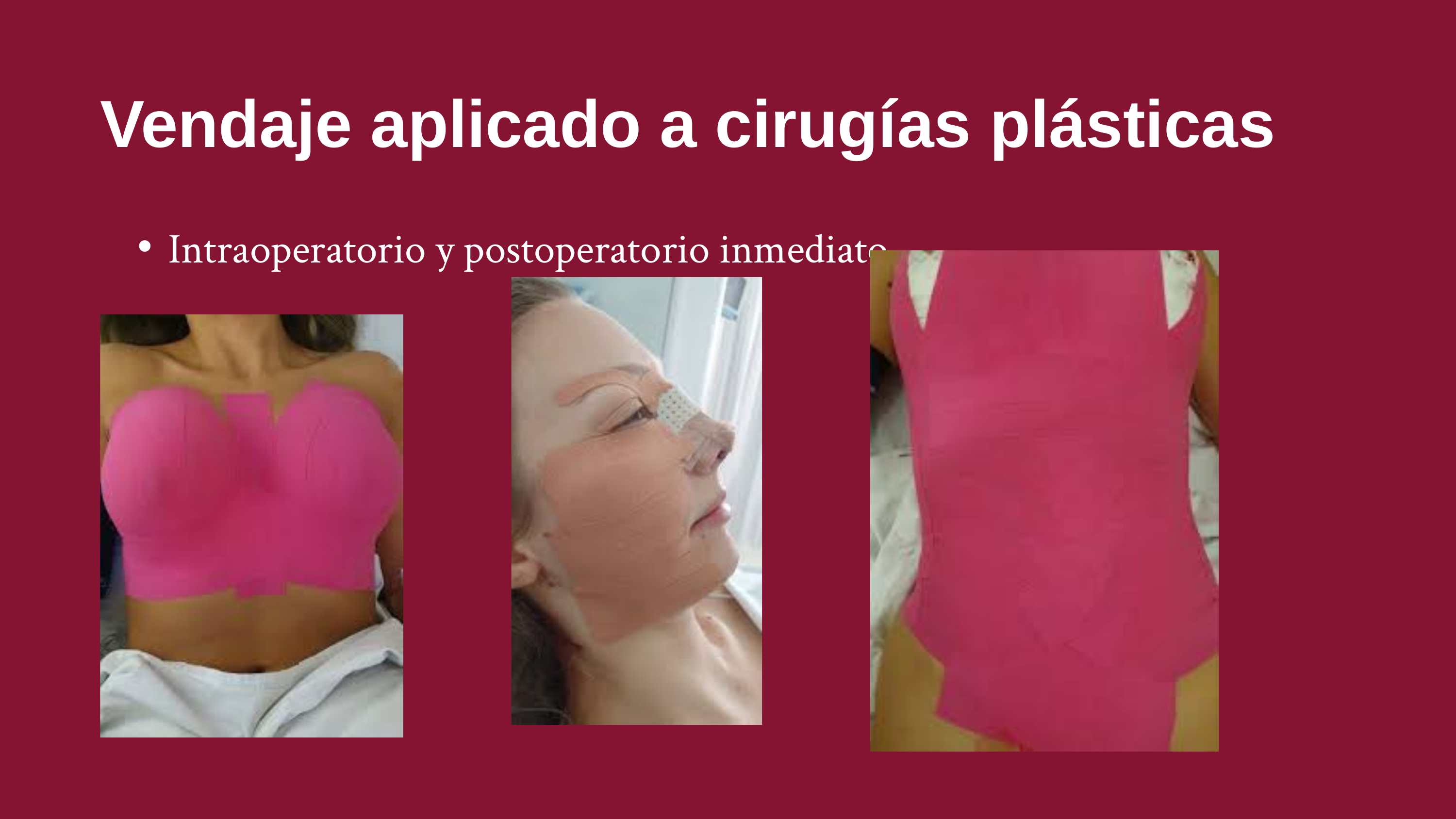

Vendaje aplicado a cirugías plásticas
Intraoperatorio y postoperatorio inmediato